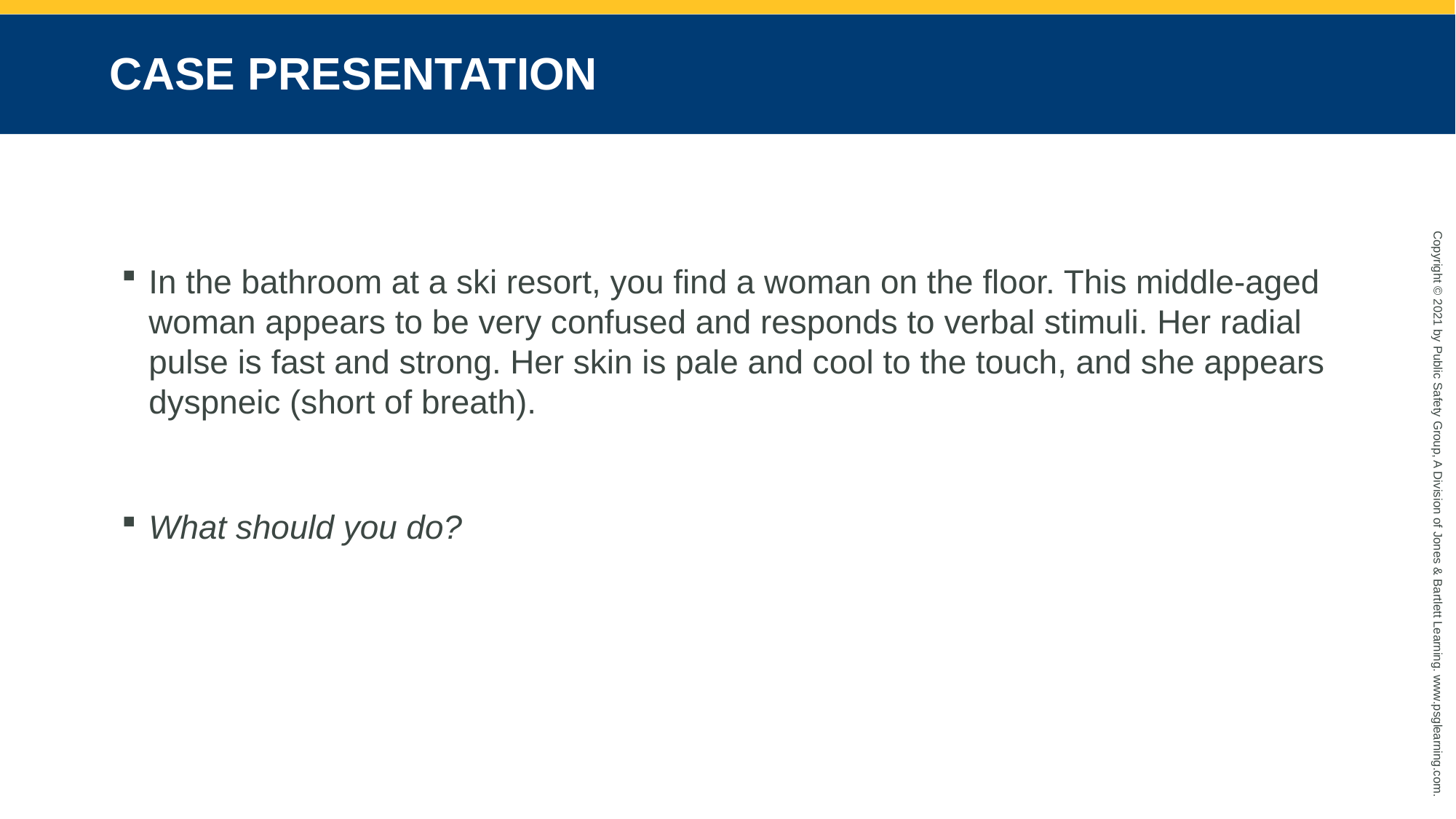

# CASE PRESENTATION
In the bathroom at a ski resort, you find a woman on the floor. This middle-aged woman appears to be very confused and responds to verbal stimuli. Her radial pulse is fast and strong. Her skin is pale and cool to the touch, and she appears dyspneic (short of breath).

What should you do?